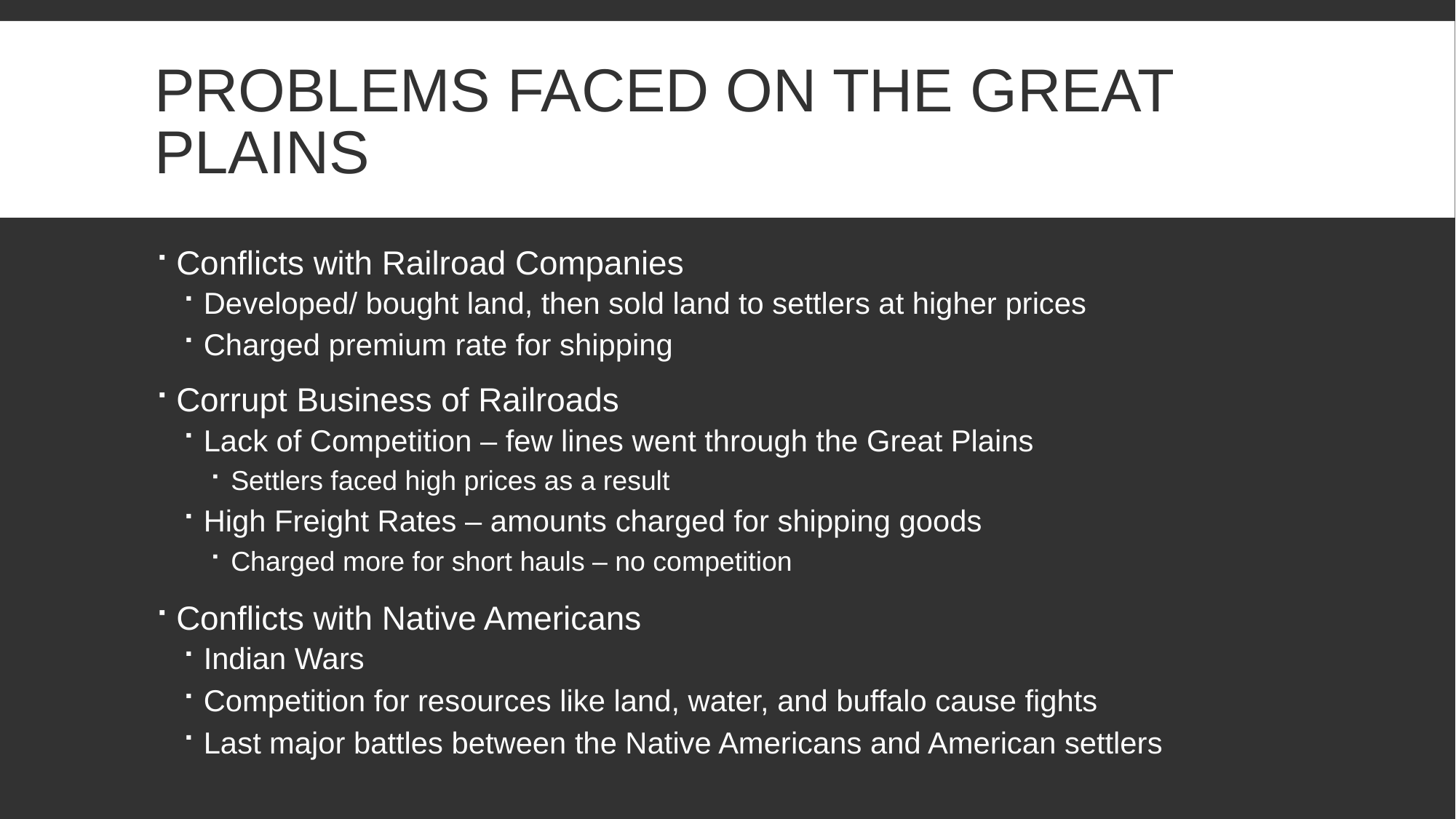

# Problems faced on the great plains
Conflicts with Railroad Companies
Developed/ bought land, then sold land to settlers at higher prices
Charged premium rate for shipping

Corrupt Business of Railroads
Lack of Competition – few lines went through the Great Plains
Settlers faced high prices as a result
High Freight Rates – amounts charged for shipping goods
Charged more for short hauls – no competition
Conflicts with Native Americans
Indian Wars
Competition for resources like land, water, and buffalo cause fights
Last major battles between the Native Americans and American settlers